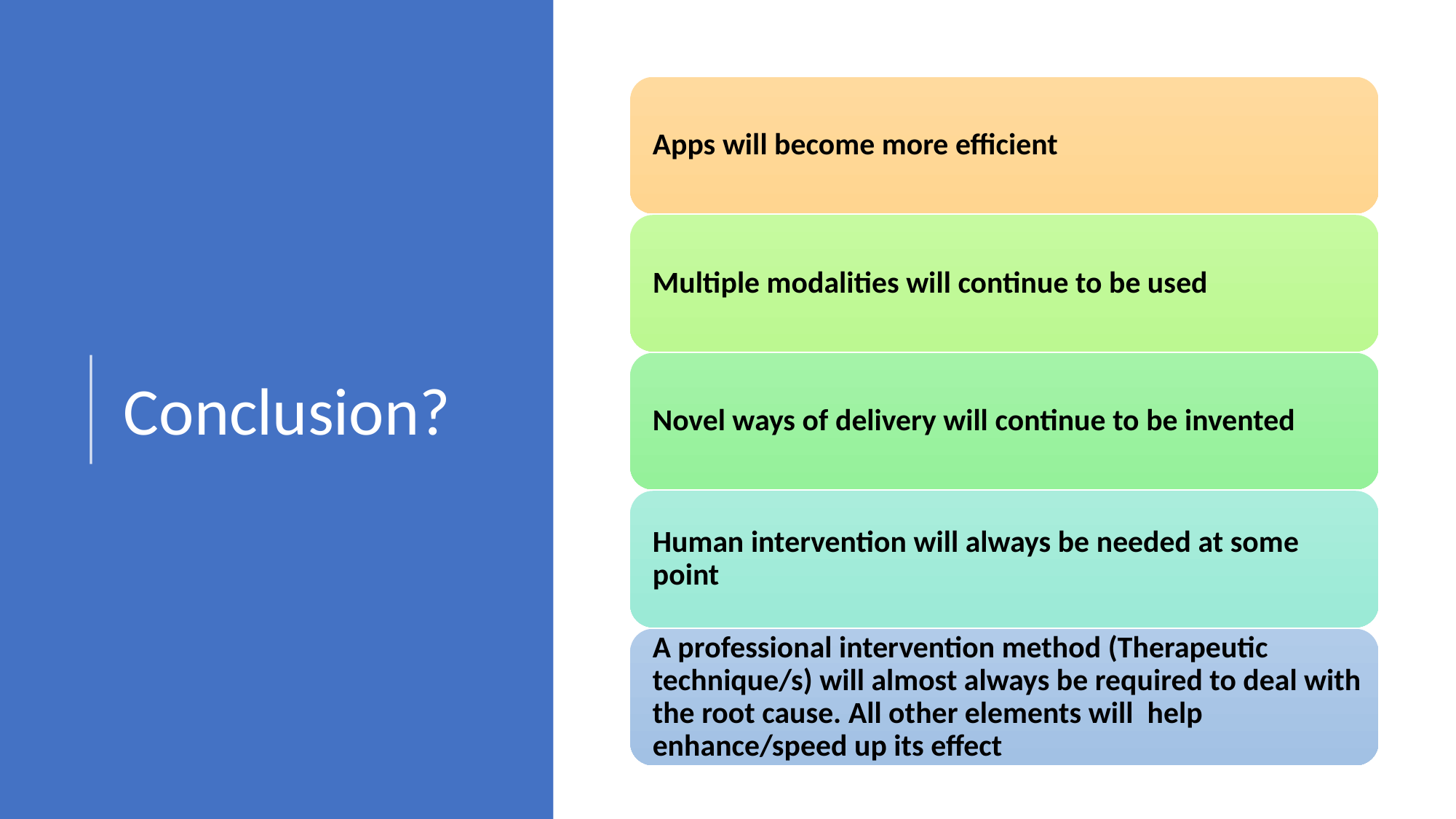

Apps will become more efficient
Multiple modalities will continue to be used
Novel ways of delivery will continue to be invented
Human intervention will always be needed at some point
A professional intervention method (Therapeutic technique/s) will almost always be required to deal with the root cause. All other elements will  help enhance/speed up its effect
# Conclusion?